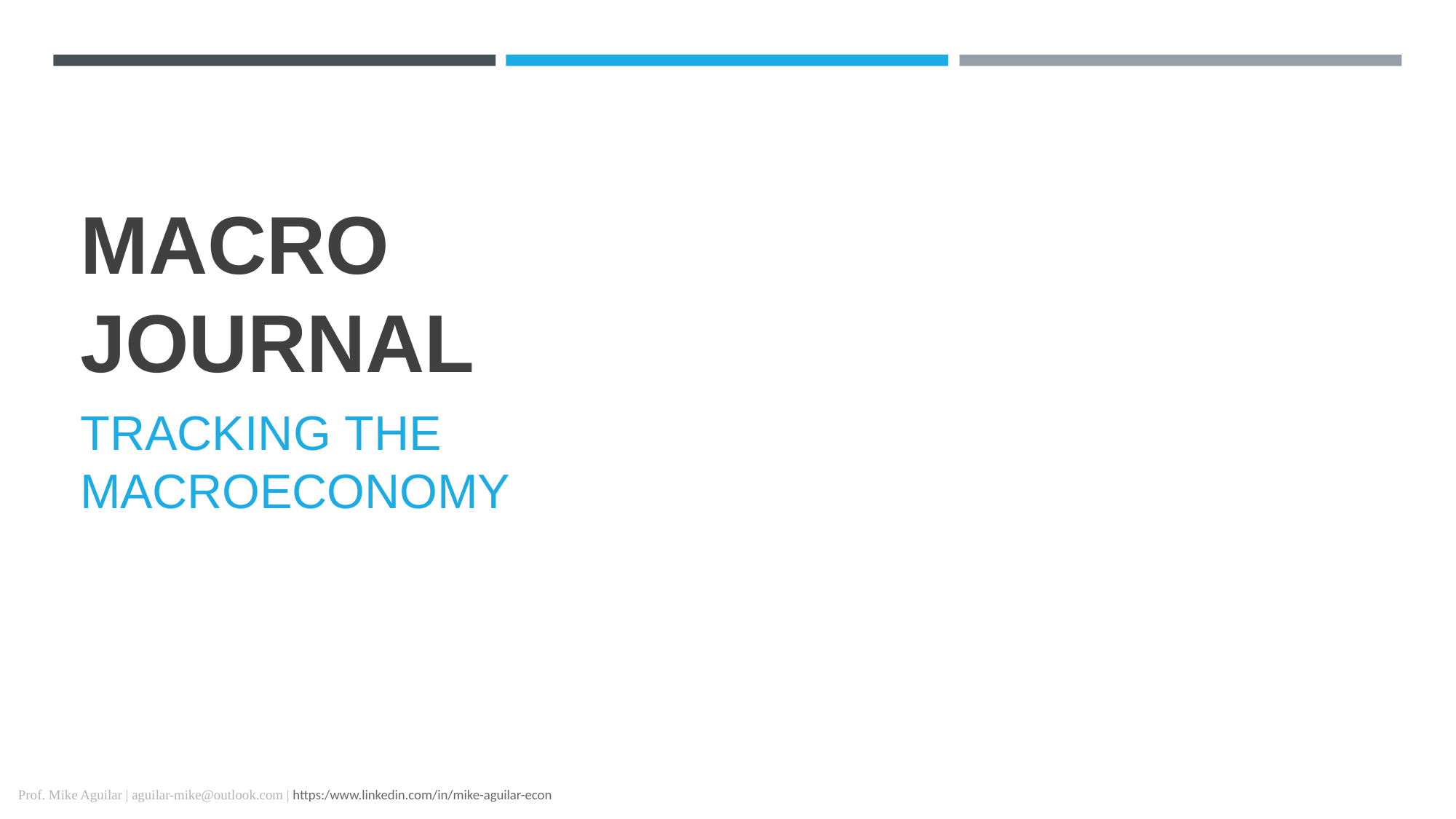

# MACRO JOURNAL
TRACKING THE MACROECONOMY
1
Prof. Mike Aguilar | aguilar-mike@outlook.com | https:/www.linkedin.com/in/mike-aguilar-econ